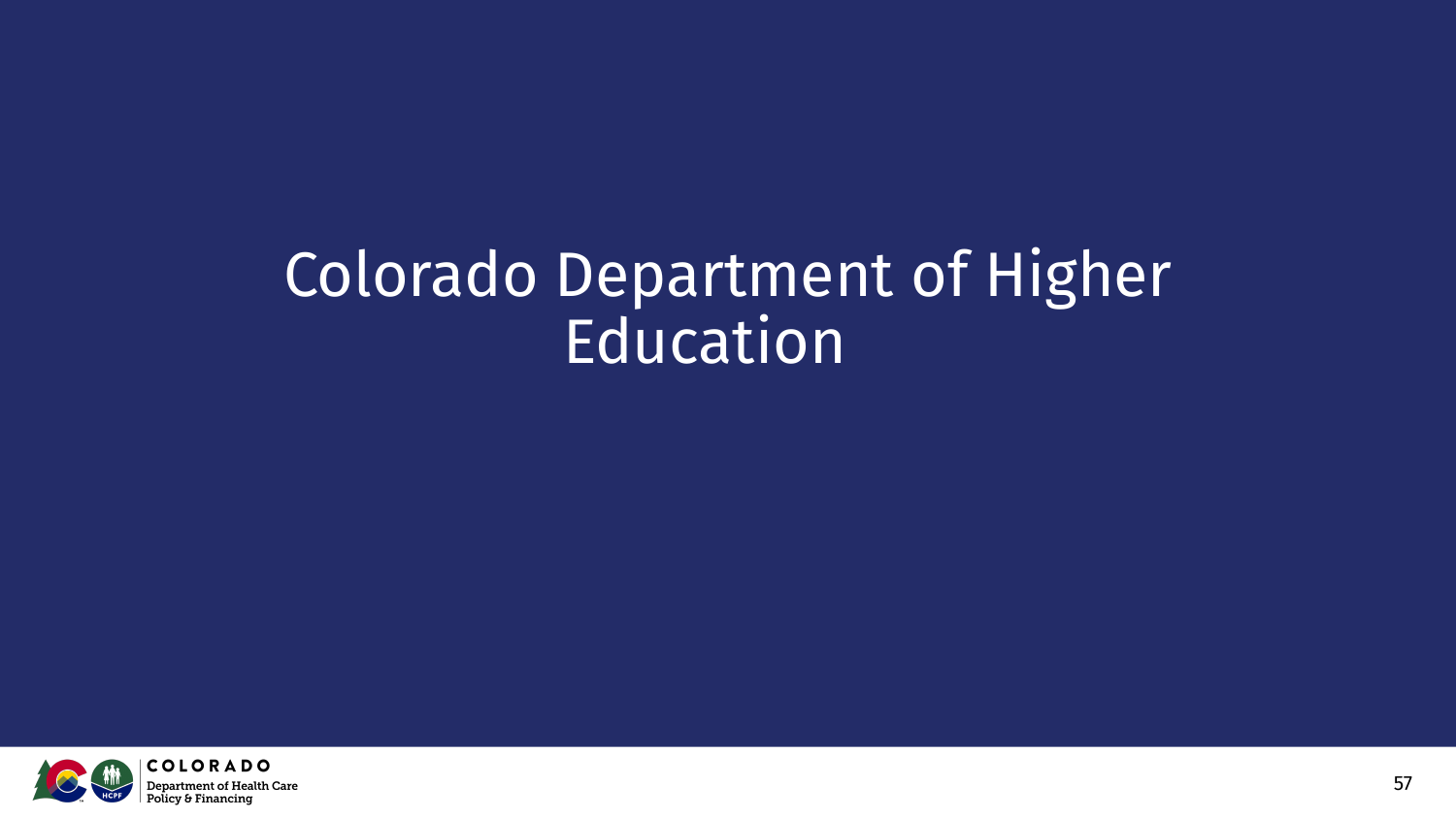

# Colorado Department of Higher Education
57